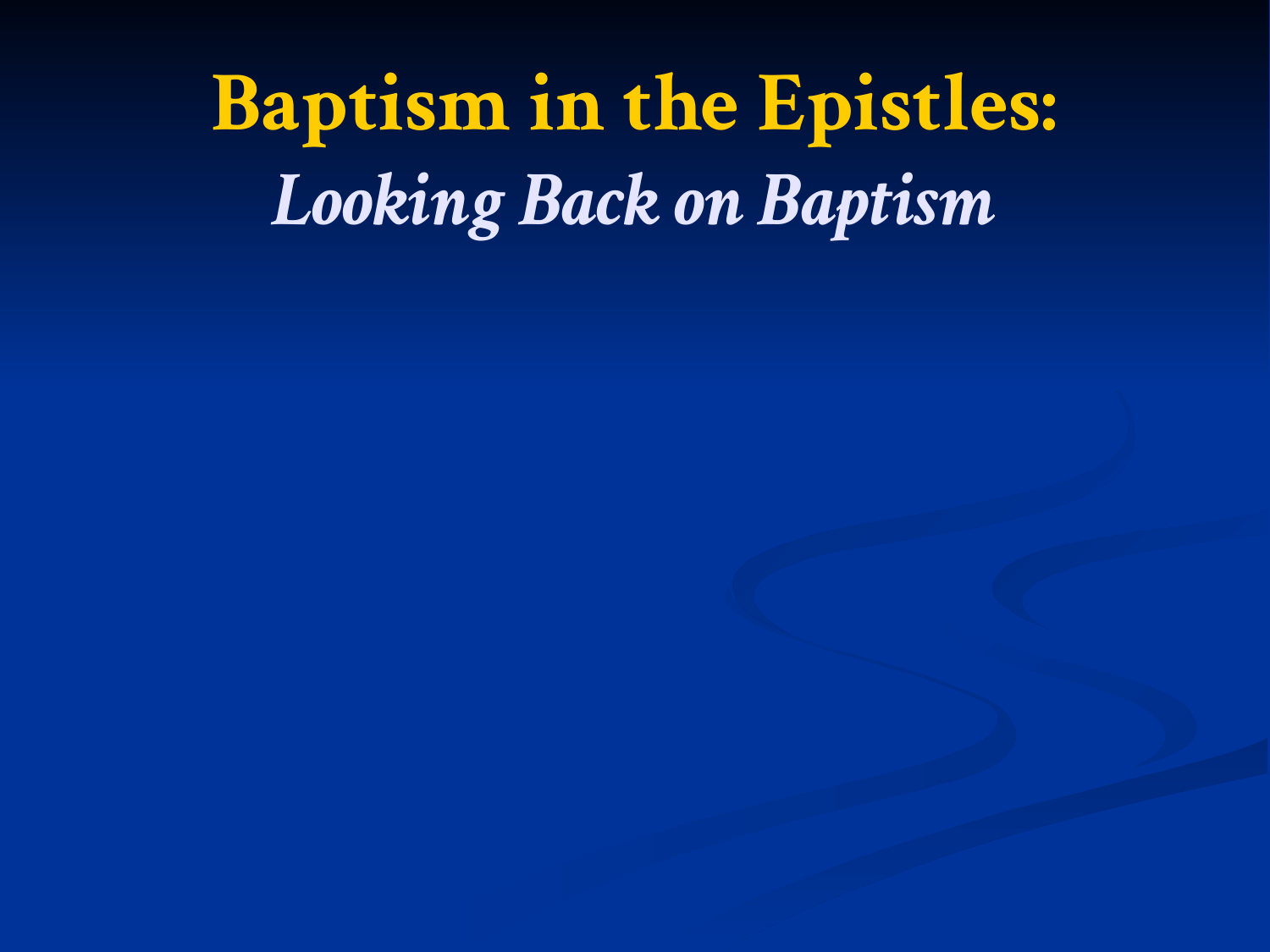

# Baptism in the Epistles: Looking Back on Baptism